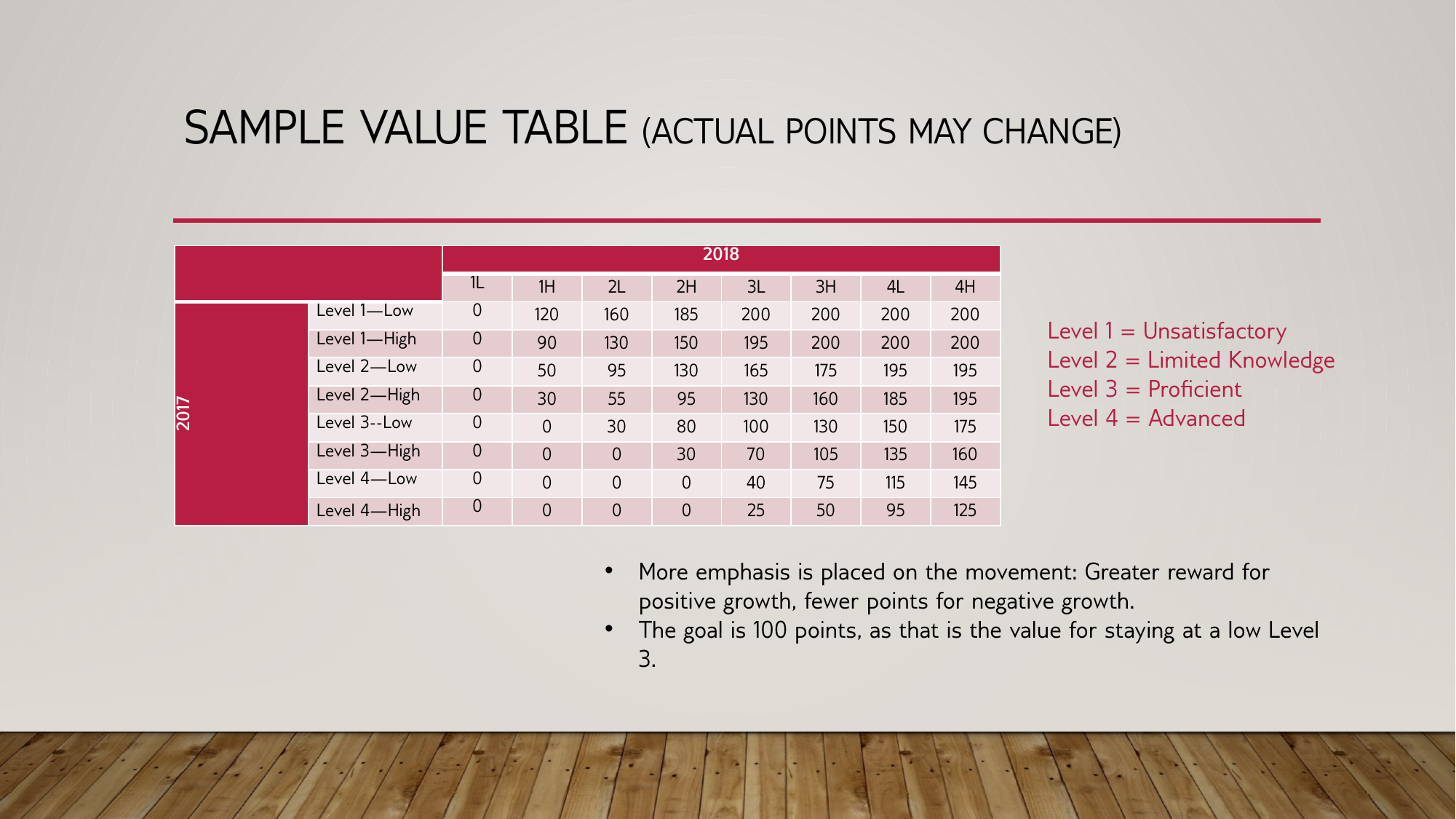

# Sample Value Table (Actual points may change)
|  |  | 2018 |  |  |  |  |  |  |  |
| --- | --- | --- | --- | --- | --- | --- | --- | --- | --- |
|  |  | 1L | 1H | 2L | 2H | 3L | 3H | 4L | 4H |
| 2017 | Level 1—Low | 0 | 120 | 160 | 185 | 200 | 200 | 200 | 200 |
|  | Level 1—High | 0 | 90 | 130 | 150 | 195 | 200 | 200 | 200 |
|  | Level 2—Low | 0 | 50 | 95 | 130 | 165 | 175 | 195 | 195 |
|  | Level 2—High | 0 | 30 | 55 | 95 | 130 | 160 | 185 | 195 |
|  | Level 3--Low | 0 | 0 | 30 | 80 | 100 | 130 | 150 | 175 |
|  | Level 3—High | 0 | 0 | 0 | 30 | 70 | 105 | 135 | 160 |
|  | Level 4—Low | 0 | 0 | 0 | 0 | 40 | 75 | 115 | 145 |
|  | Level 4—High | 0 | 0 | 0 | 0 | 25 | 50 | 95 | 125 |
Level 1 = Unsatisfactory
Level 2 = Limited Knowledge
Level 3 = Proficient
Level 4 = Advanced
More emphasis is placed on the movement: Greater reward for positive growth, fewer points for negative growth.
The goal is 100 points, as that is the value for staying at a low Level 3.